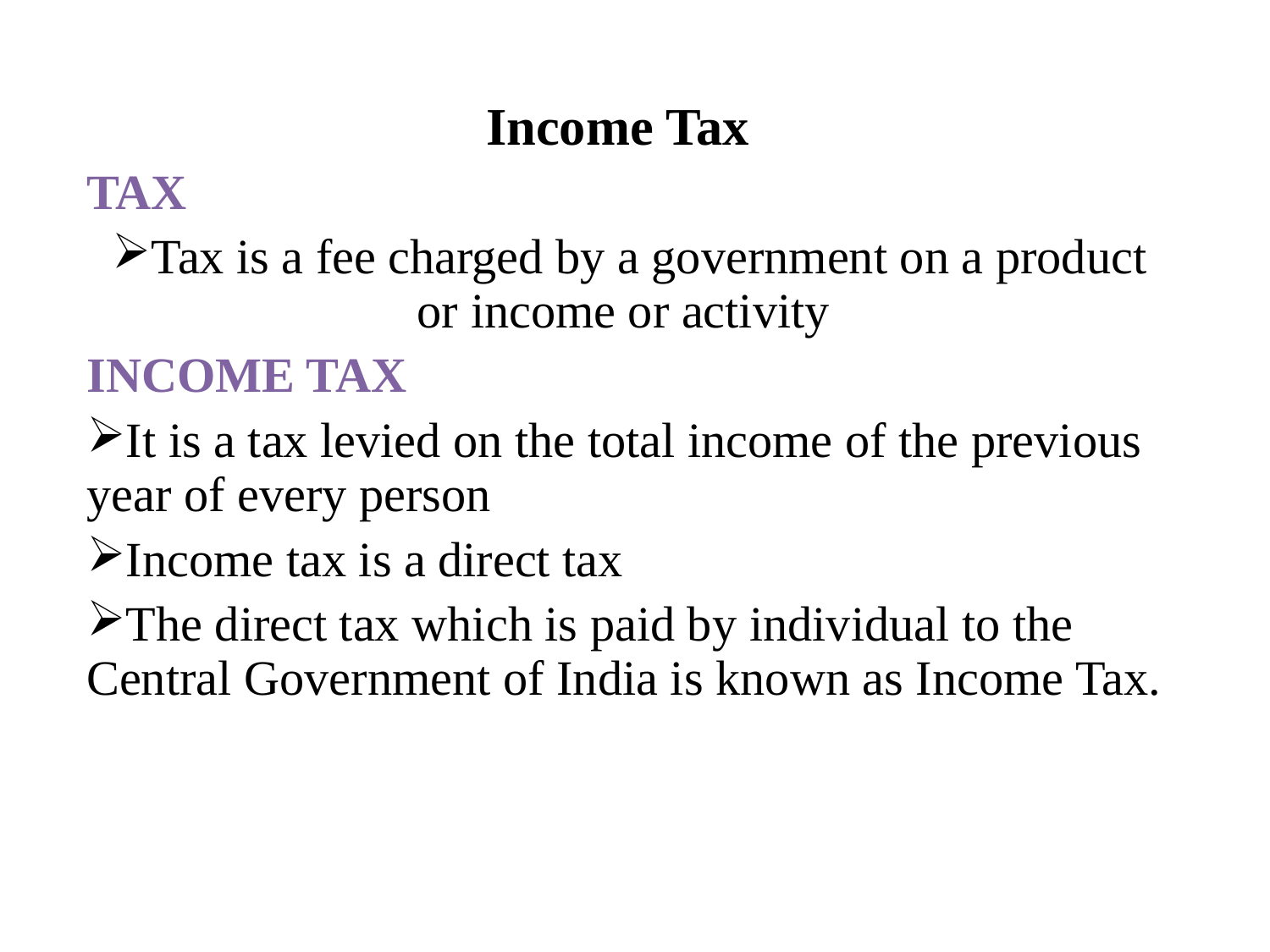

# Income Tax
TAX
Tax is a fee charged by a government on a product or income or activity
INCOME TAX
It is a tax levied on the total income of the previous year of every person
Income tax is a direct tax
The direct tax which is paid by individual to the Central Government of India is known as Income Tax.